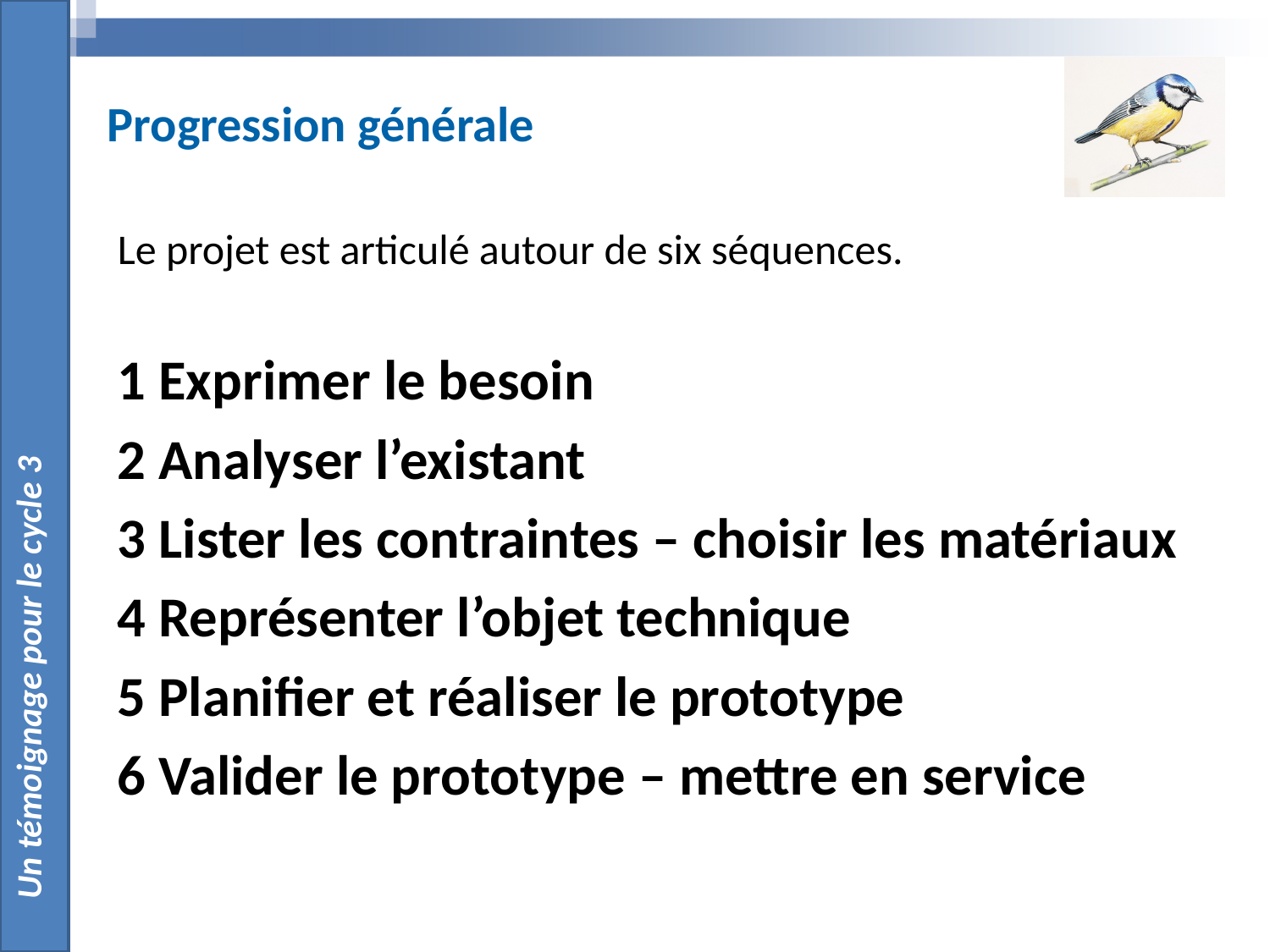

Un témoignage pour le cycle 3
Progression générale
Le projet est articulé autour de six séquences.

1 Exprimer le besoin
2 Analyser l’existant
3 Lister les contraintes – choisir les matériaux
4 Représenter l’objet technique
5 Planifier et réaliser le prototype
6 Valider le prototype – mettre en service